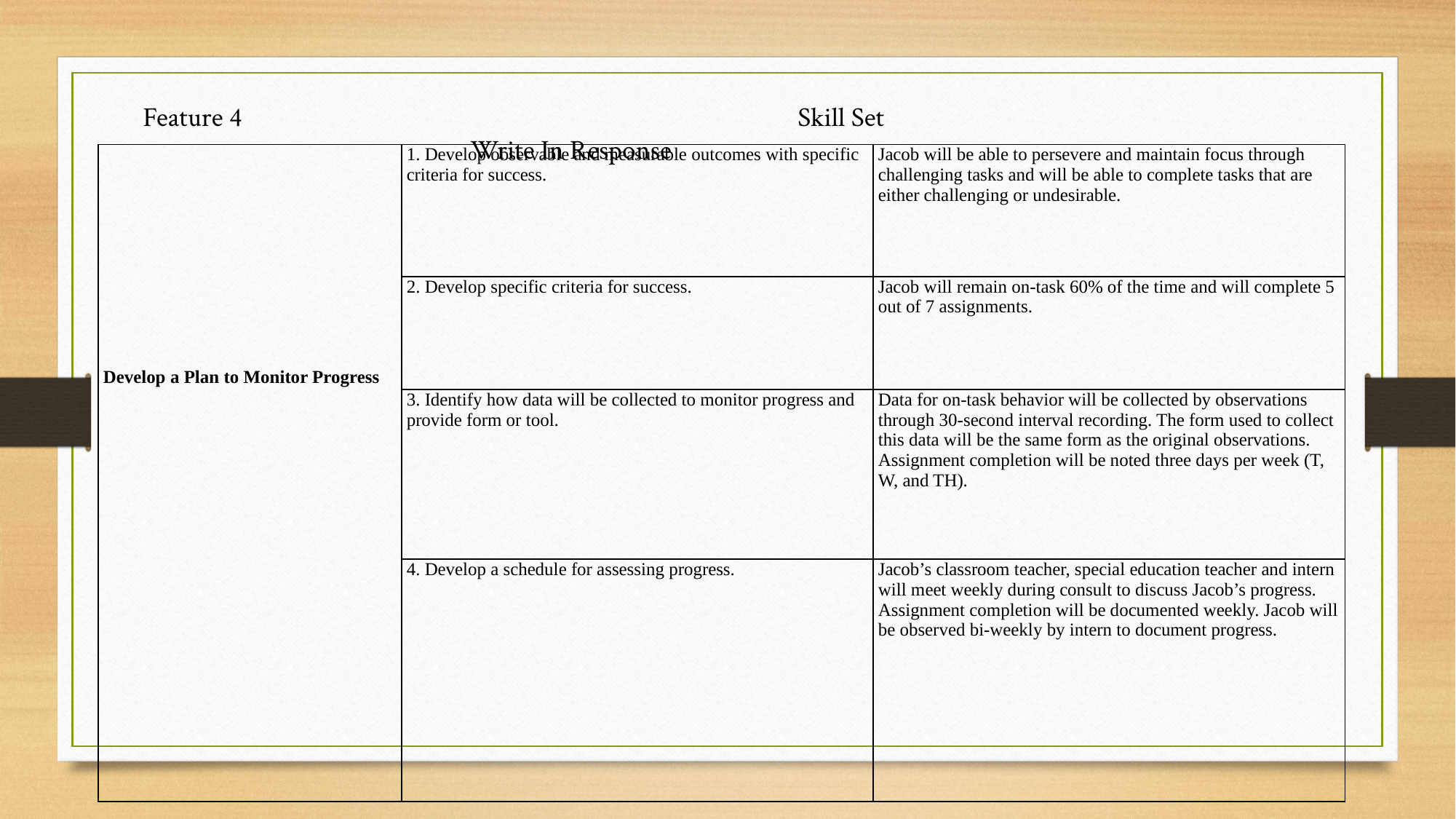

Feature 4  				        	Skill Set							Write In Response

| Develop a Plan to Monitor Progress | 1. Develop observable and measurable outcomes with specific criteria for success. | Jacob will be able to persevere and maintain focus through challenging tasks and will be able to complete tasks that are either challenging or undesirable. |
| --- | --- | --- |
|  | 2. Develop specific criteria for success. | Jacob will remain on-task 60% of the time and will complete 5 out of 7 assignments. |
|  | 3. Identify how data will be collected to monitor progress and provide form or tool. | Data for on-task behavior will be collected by observations through 30-second interval recording. The form used to collect this data will be the same form as the original observations. Assignment completion will be noted three days per week (T, W, and TH). |
|  | 4. Develop a schedule for assessing progress. | Jacob’s classroom teacher, special education teacher and intern will meet weekly during consult to discuss Jacob’s progress. Assignment completion will be documented weekly. Jacob will be observed bi-weekly by intern to document progress. |